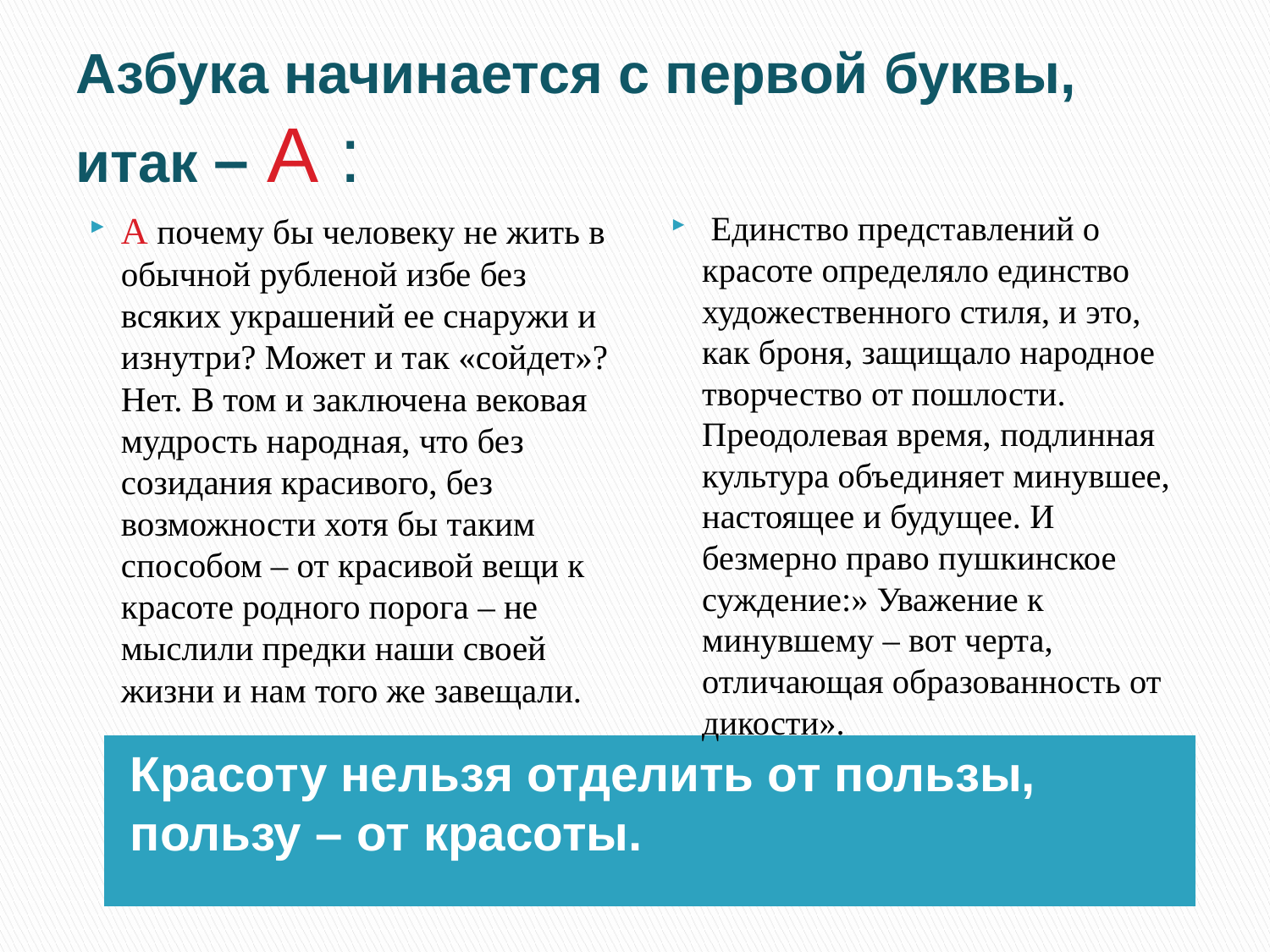

# Азбука начинается с первой буквы, итак – А :
А почему бы человеку не жить в обычной рубленой избе без всяких украшений ее снаружи и изнутри? Может и так «сойдет»? Нет. В том и заключена вековая мудрость народная, что без созидания красивого, без возможности хотя бы таким способом – от красивой вещи к красоте родного порога – не мыслили предки наши своей жизни и нам того же завещали.
 Единство представлений о красоте определяло единство художественного стиля, и это, как броня, защищало народное творчество от пошлости. Преодолевая время, подлинная культура объединяет минувшее, настоящее и будущее. И безмерно право пушкинское суждение:» Уважение к минувшему – вот черта, отличающая образованность от дикости».
Красоту нельзя отделить от пользы, пользу – от красоты.